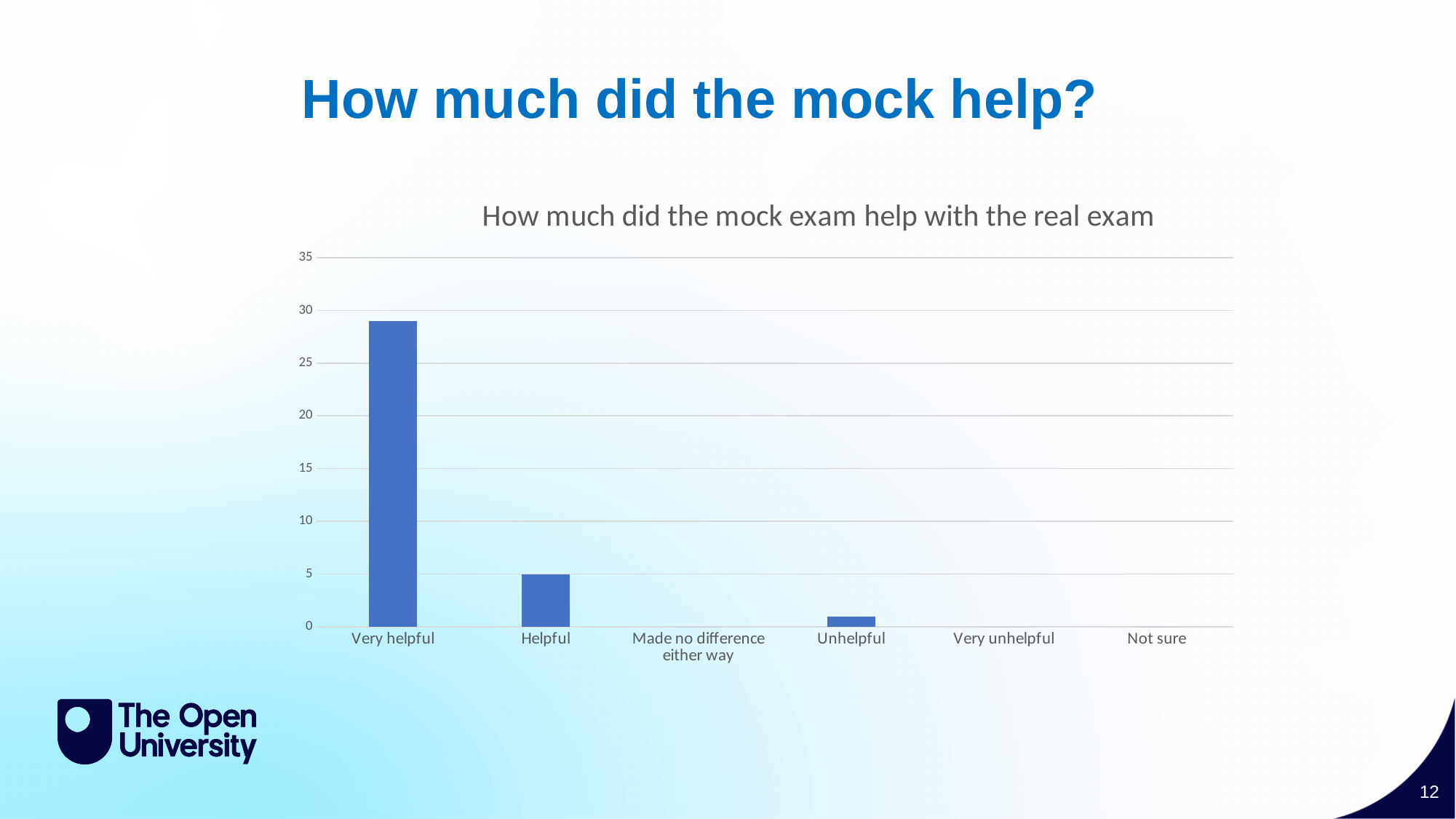

How much did the mock help?

### Chart: How much did the mock exam help with the real exam

| Category |  |
|---|---|
| Very helpful | 29.0 |
| Helpful | 5.0 |
| Made no difference either way | 0.0 |
| Unhelpful | 1.0 |
| Very unhelpful | 0.0 |
| Not sure | 0.0 |